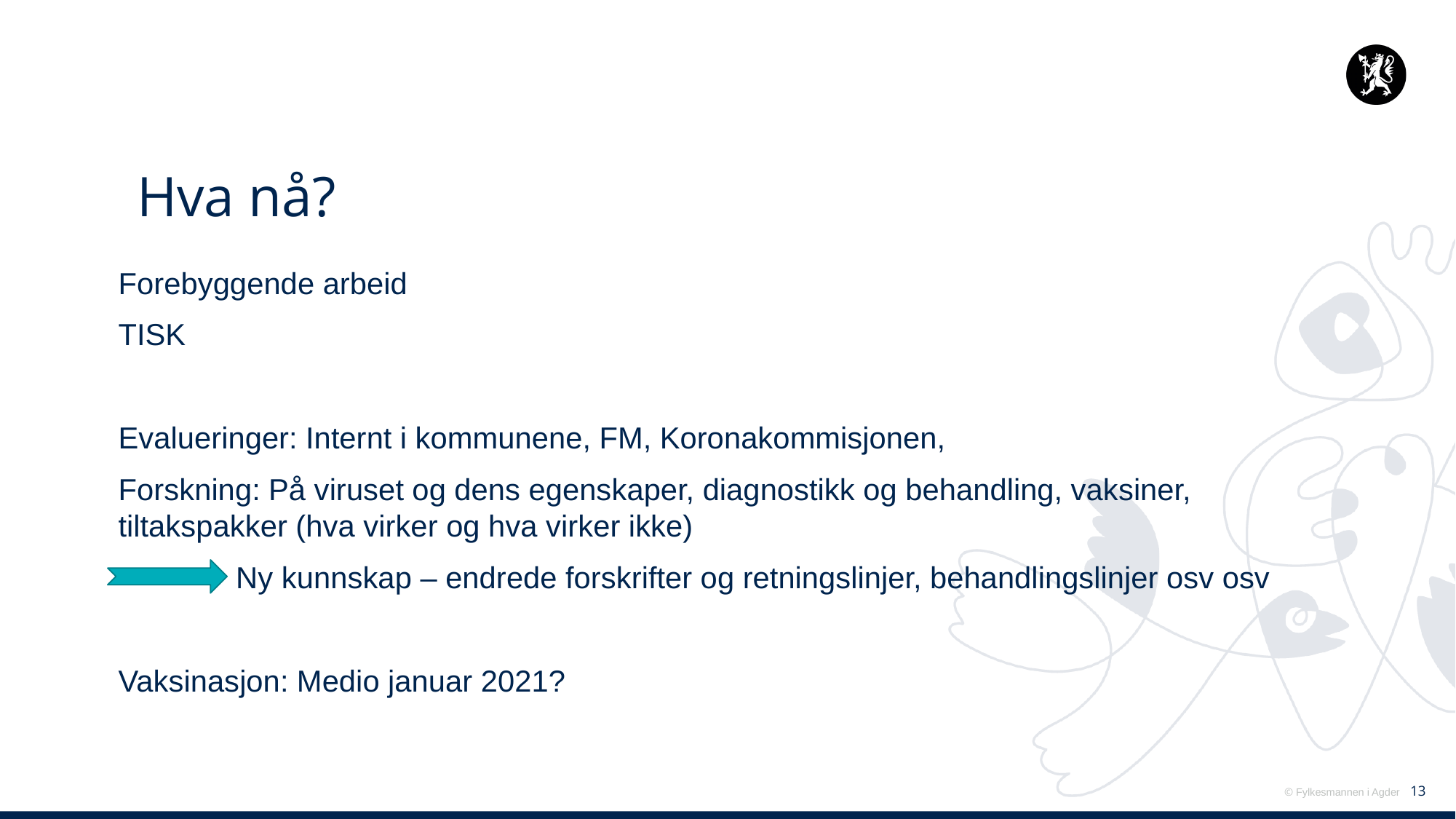

# Hva nå?
Forebyggende arbeid
TISK

Evalueringer: Internt i kommunene, FM, Koronakommisjonen,
Forskning: På viruset og dens egenskaper, diagnostikk og behandling, vaksiner, tiltakspakker (hva virker og hva virker ikke)
	 Ny kunnskap – endrede forskrifter og retningslinjer, behandlingslinjer osv osv

Vaksinasjon: Medio januar 2021?